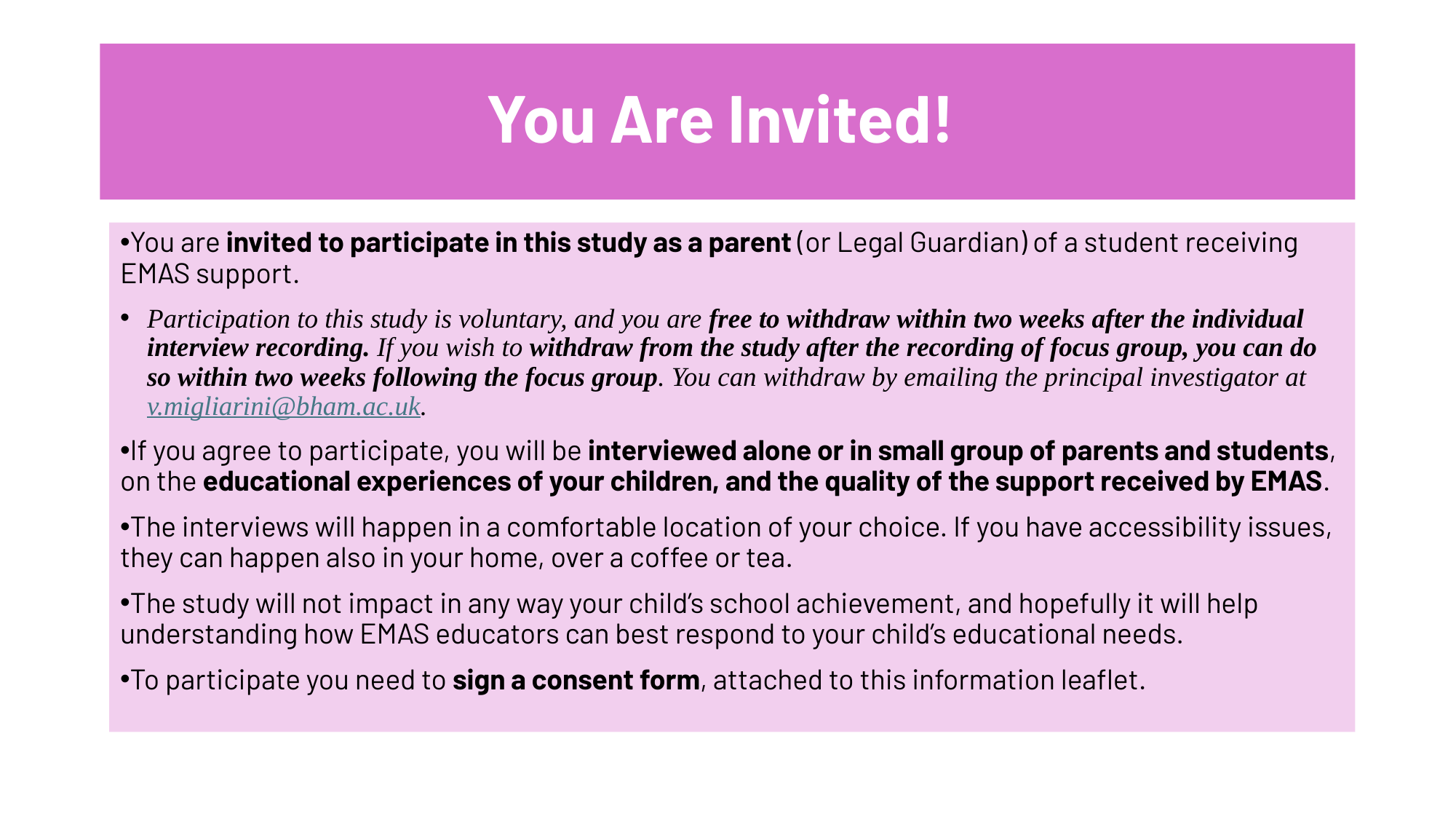

You Are Invited!
You are invited to participate in this study as a parent (or Legal Guardian) of a student receiving EMAS support.
Participation to this study is voluntary, and you are free to withdraw within two weeks after the individual interview recording. If you wish to withdraw from the study after the recording of focus group, you can do so within two weeks following the focus group. You can withdraw by emailing the principal investigator at v.migliarini@bham.ac.uk.
If you agree to participate, you will be interviewed alone or in small group of parents and students, on the educational experiences of your children, and the quality of the support received by EMAS.
The interviews will happen in a comfortable location of your choice. If you have accessibility issues, they can happen also in your home, over a coffee or tea.
The study will not impact in any way your child’s school achievement, and hopefully it will help understanding how EMAS educators can best respond to your child’s educational needs.
To participate you need to sign a consent form, attached to this information leaflet.